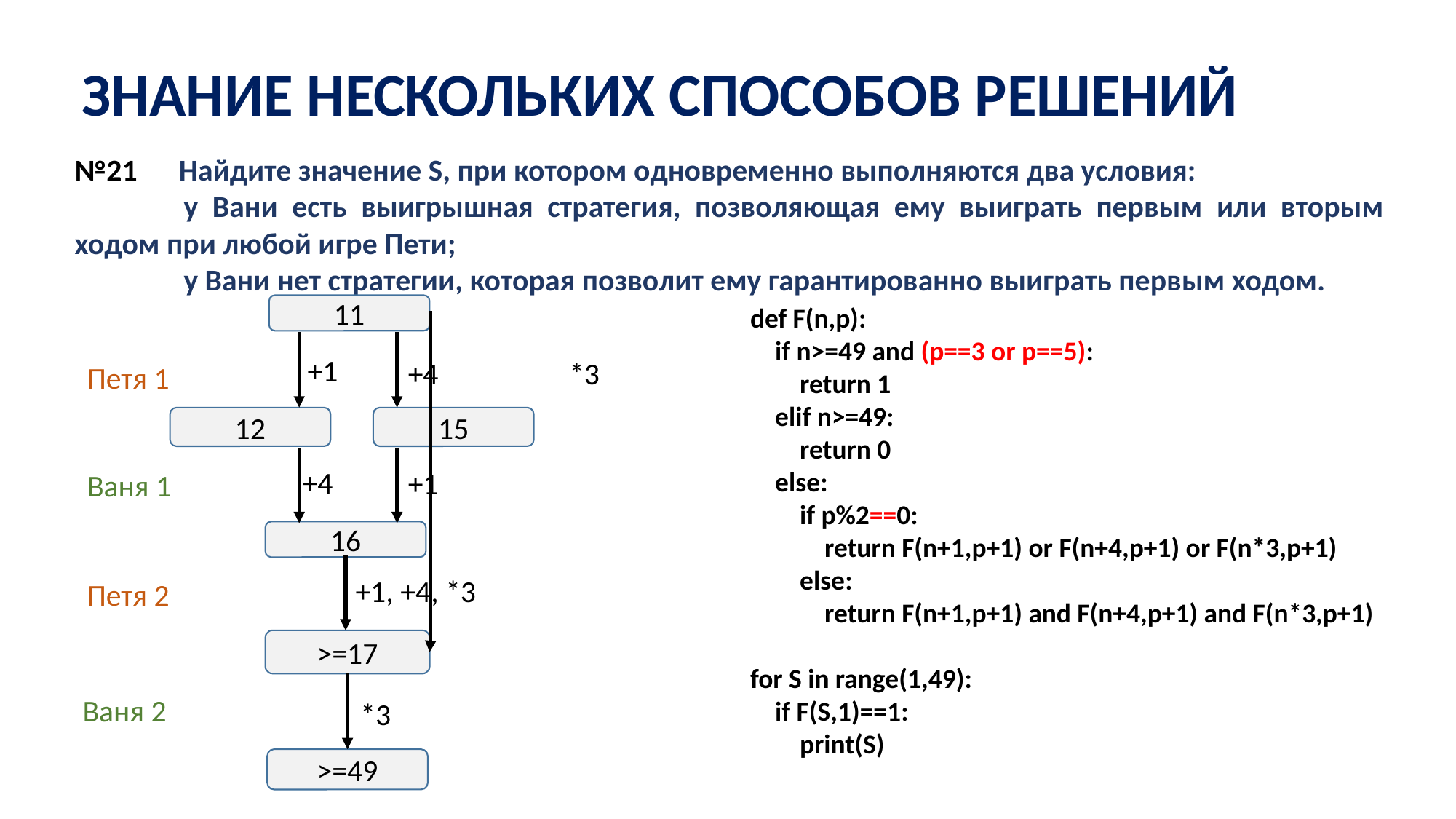

ЗНАНИЕ НЕСКОЛЬКИХ СПОСОБОВ РЕШЕНИЙ
№21      Найдите значение S, при котором одновременно выполняются два условия:
	у Вани есть выигрышная стратегия, позволяющая ему выиграть первым или вторым ходом при любой игре Пети;
	у Вани нет стратегии, которая позволит ему гарантированно выиграть первым ходом.
11
def F(n,p):
    if n>=49 and (p==3 or p==5):
        return 1
    elif n>=49:
        return 0
    else:
        if p%2==0:
            return F(n+1,p+1) or F(n+4,p+1) or F(n*3,p+1)
        else:
            return F(n+1,p+1) and F(n+4,p+1) and F(n*3,p+1)

for S in range(1,49):
    if F(S,1)==1:
        print(S)
+1
+4
*3
Петя 1
12
15
+4
+1
Ваня 1
16
+1, +4, *3
Петя 2
>=17
Ваня 2
*3
>=49